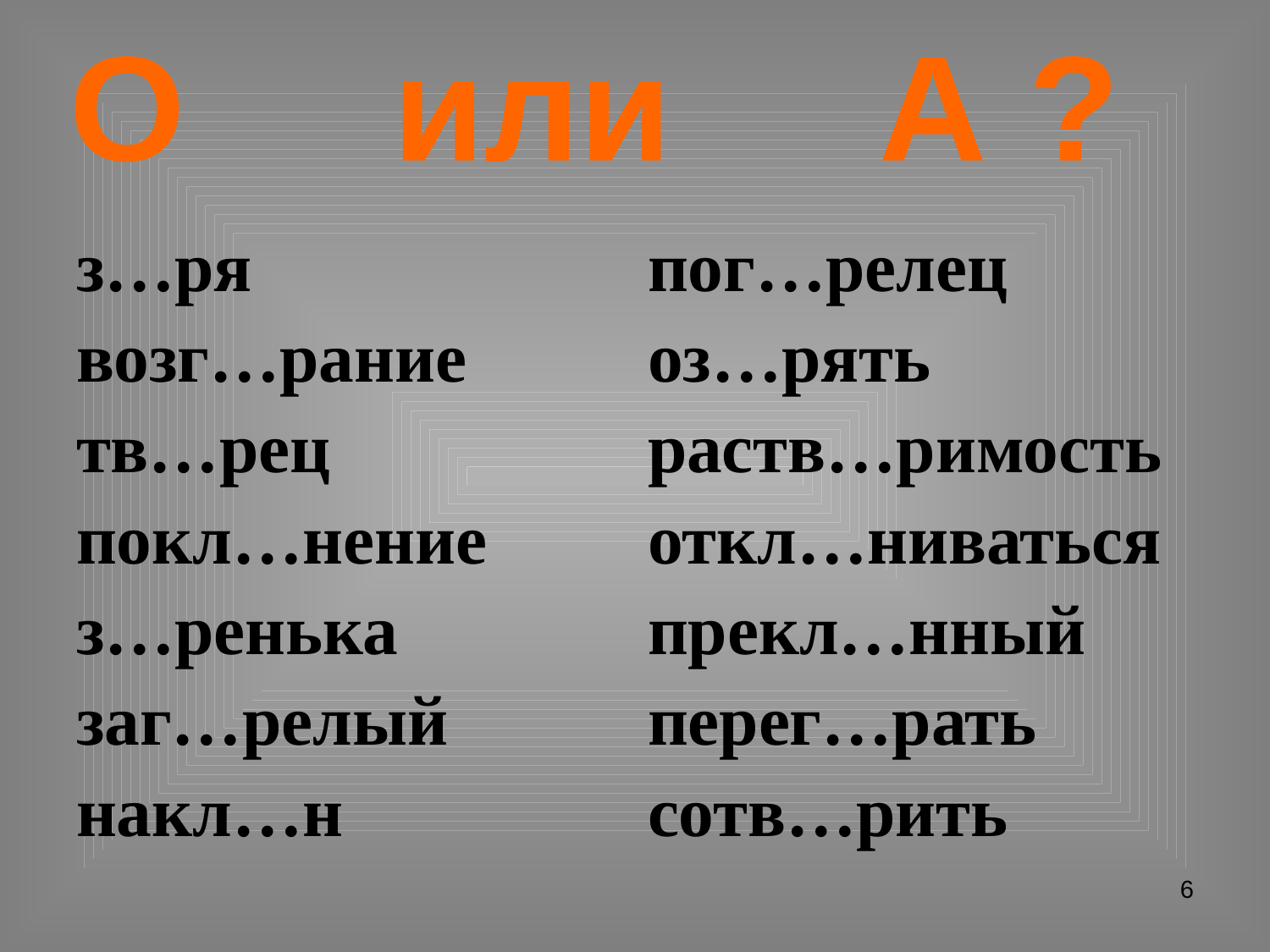

О     или     А ?
| з…ря | пог…релец |
| --- | --- |
| возг…рание | оз…рять |
| тв…рец | раств…римость |
| покл…нение | откл…ниваться |
| з…ренька | прекл…нный |
| заг…релый | перег…рать |
| накл…н | сотв…рить |
6